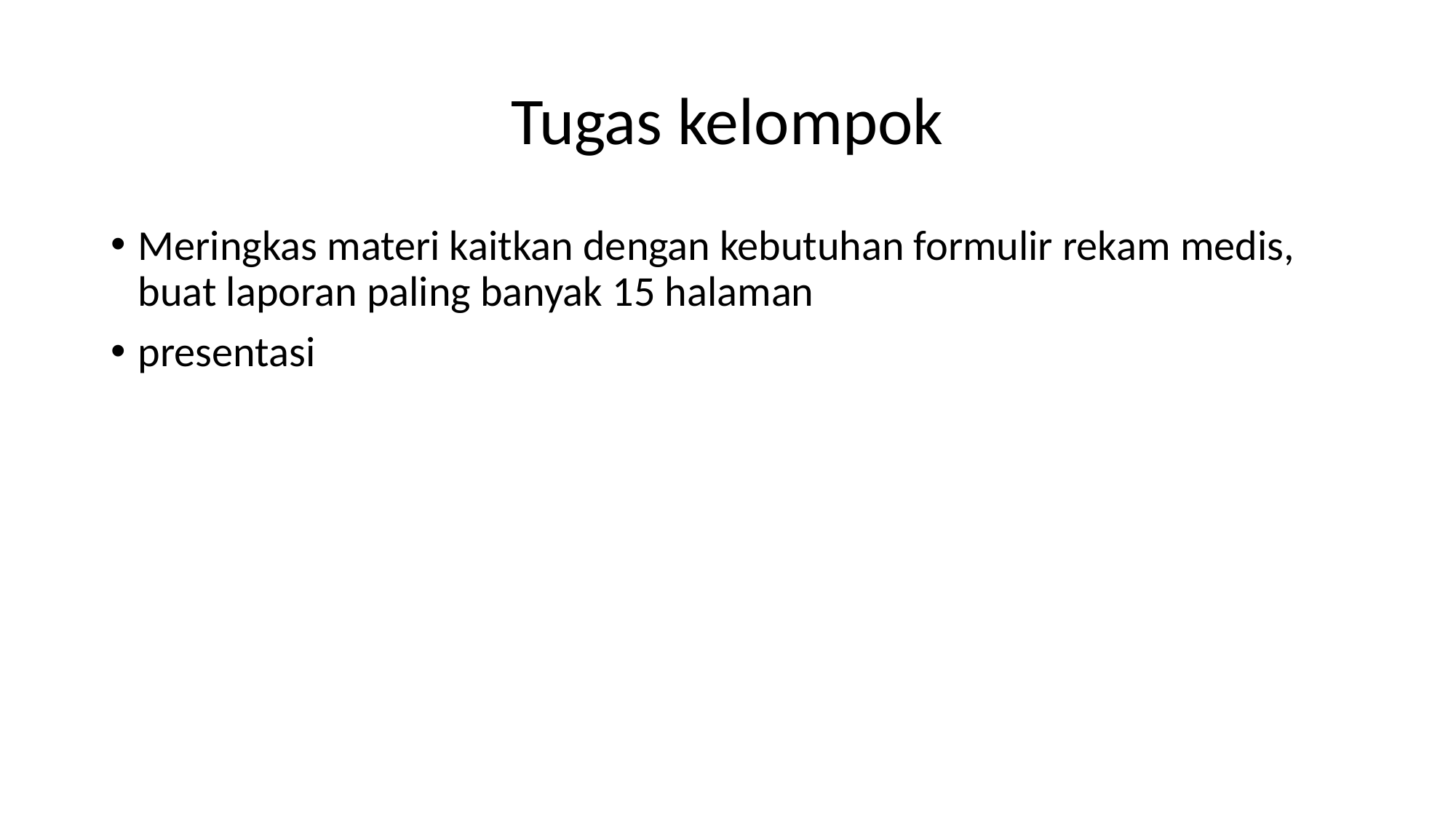

# Tugas kelompok
Meringkas materi kaitkan dengan kebutuhan formulir rekam medis, buat laporan paling banyak 15 halaman
presentasi